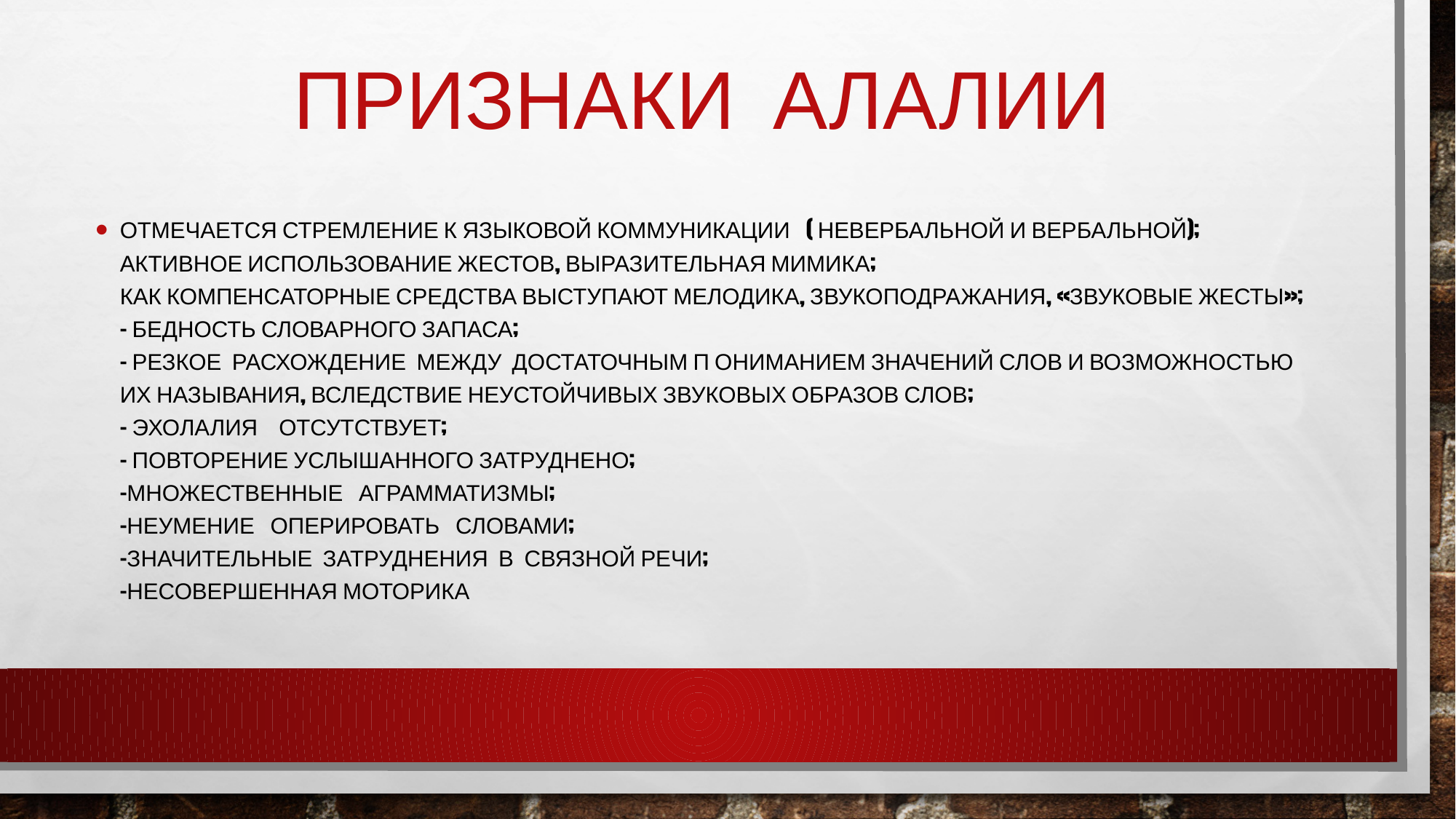

# Признаки  алалии

отмечается стремление к языковой коммуникации   ( невербальной и вербальной);
активное использование жестов, выразительная мимика;
как компенсаторные средства выступают мелодика, звукоподражания, «звуковые жесты»;
- бедность словарного запаса;
- резкое  расхождение  между  достаточным п ониманием значений слов и возможностью их называния, вследствие неустойчивых звуковых образов слов;
- эхолалия    отсутствует;
- повторение услышанного затруднено;
-множественные   аграмматизмы;
-неумение   оперировать   словами;
-значительные  затруднения  в  связной речи;
-несовершенная моторика